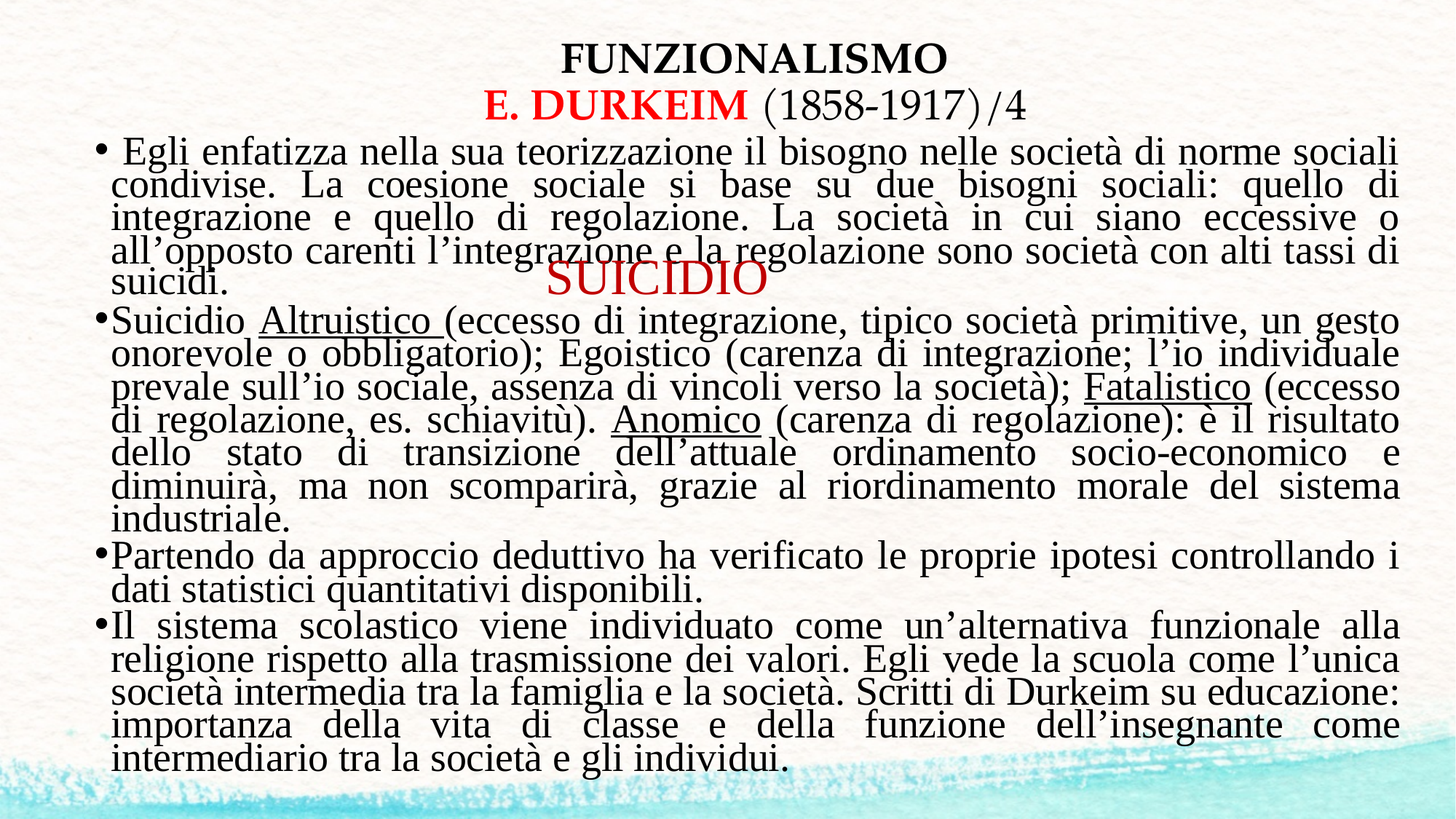

# FUNZIONALISMO E. DURKEIM (1858-1917)/4
 Egli enfatizza nella sua teorizzazione il bisogno nelle società di norme sociali condivise. La coesione sociale si base su due bisogni sociali: quello di integrazione e quello di regolazione. La società in cui siano eccessive o all’opposto carenti l’integrazione e la regolazione sono società con alti tassi di suicidi.                               SUICIDIO
Suicidio Altruistico (eccesso di integrazione, tipico società primitive, un gesto onorevole o obbligatorio); Egoistico (carenza di integrazione; l’io individuale prevale sull’io sociale, assenza di vincoli verso la società); Fatalistico (eccesso di regolazione, es. schiavitù). Anomico (carenza di regolazione): è il risultato dello stato di transizione dell’attuale ordinamento socio-economico e diminuirà, ma non scomparirà, grazie al riordinamento morale del sistema industriale.
Partendo da approccio deduttivo ha verificato le proprie ipotesi controllando i dati statistici quantitativi disponibili.
Il sistema scolastico viene individuato come un’alternativa funzionale alla religione rispetto alla trasmissione dei valori. Egli vede la scuola come l’unica società intermedia tra la famiglia e la società. Scritti di Durkeim su educazione: importanza della vita di classe e della funzione dell’insegnante come intermediario tra la società e gli individui.